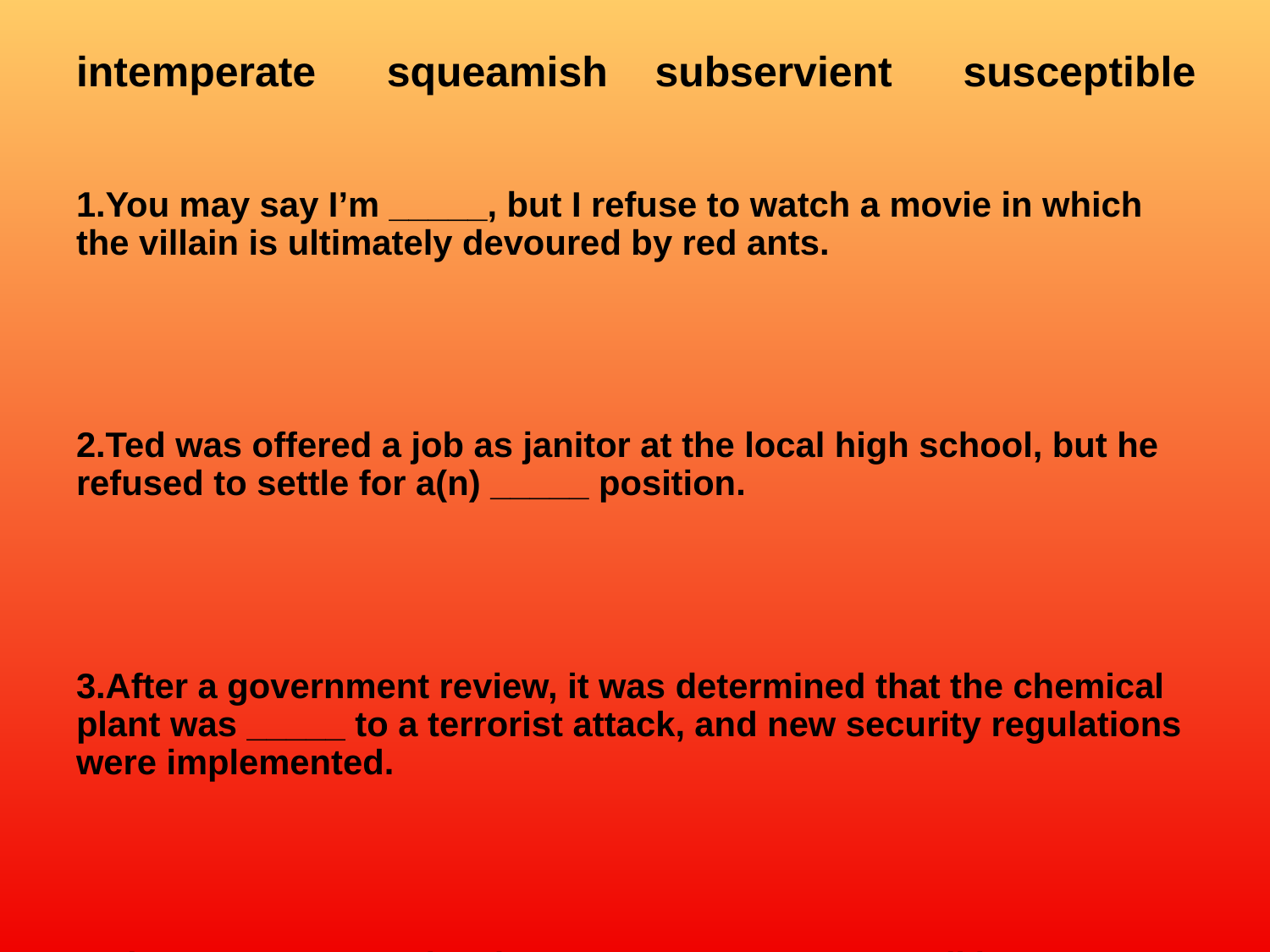

# intemperate      squeamish    subservient      susceptible
You may say I’m _____, but I refuse to watch a movie in which the villain is ultimately devoured by red ants.

Ted was offered a job as janitor at the local high school, but he refused to settle for a(n) _____ position.

After a government review, it was determined that the chemical plant was _____ to a terrorist attack, and new security regulations were implemented.

Those _____ remarks about soccer moms may well have cost him the election in the suburban voting districts.